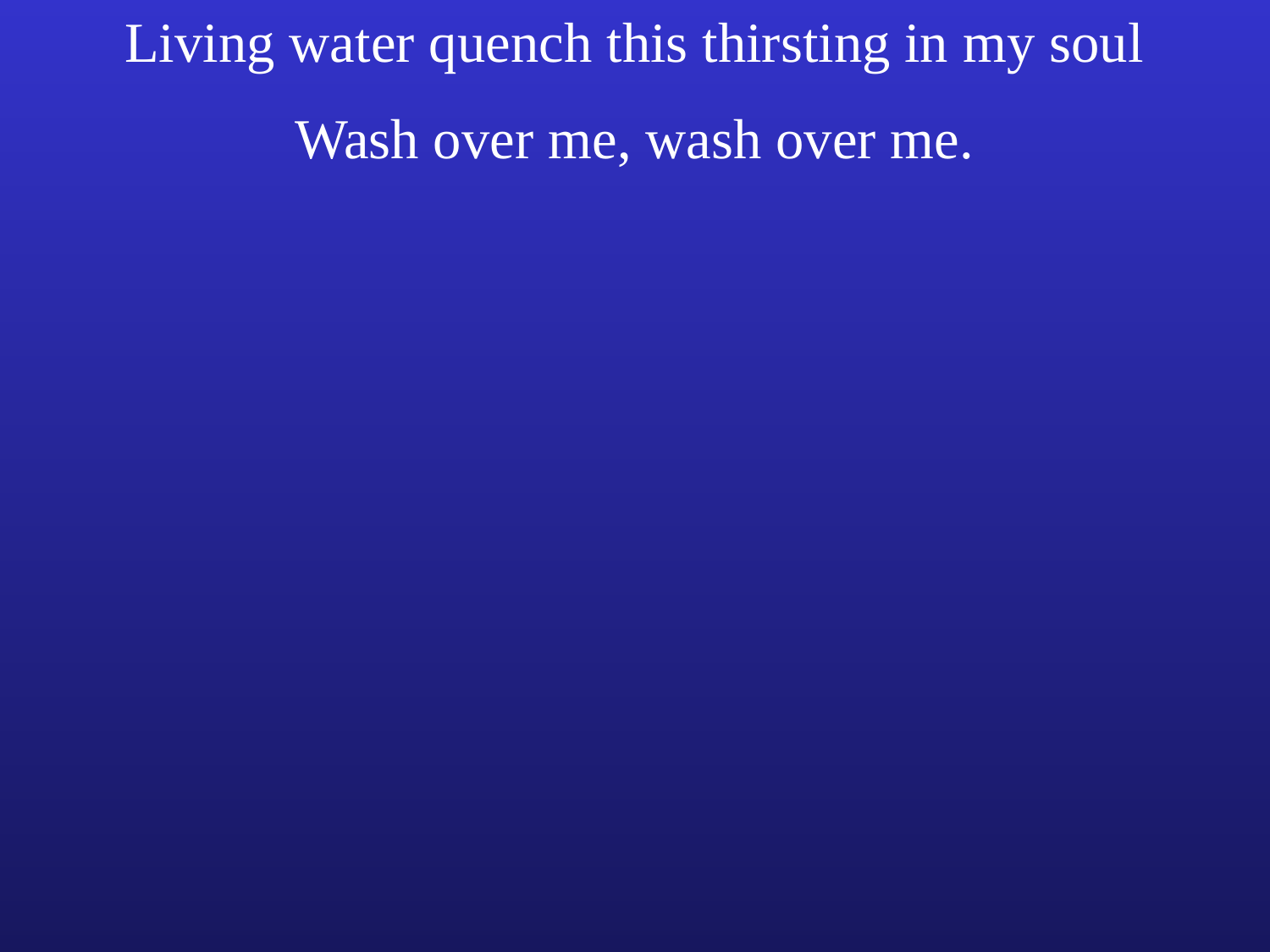

Living water quench this thirsting in my soul
Wash over me, wash over me.